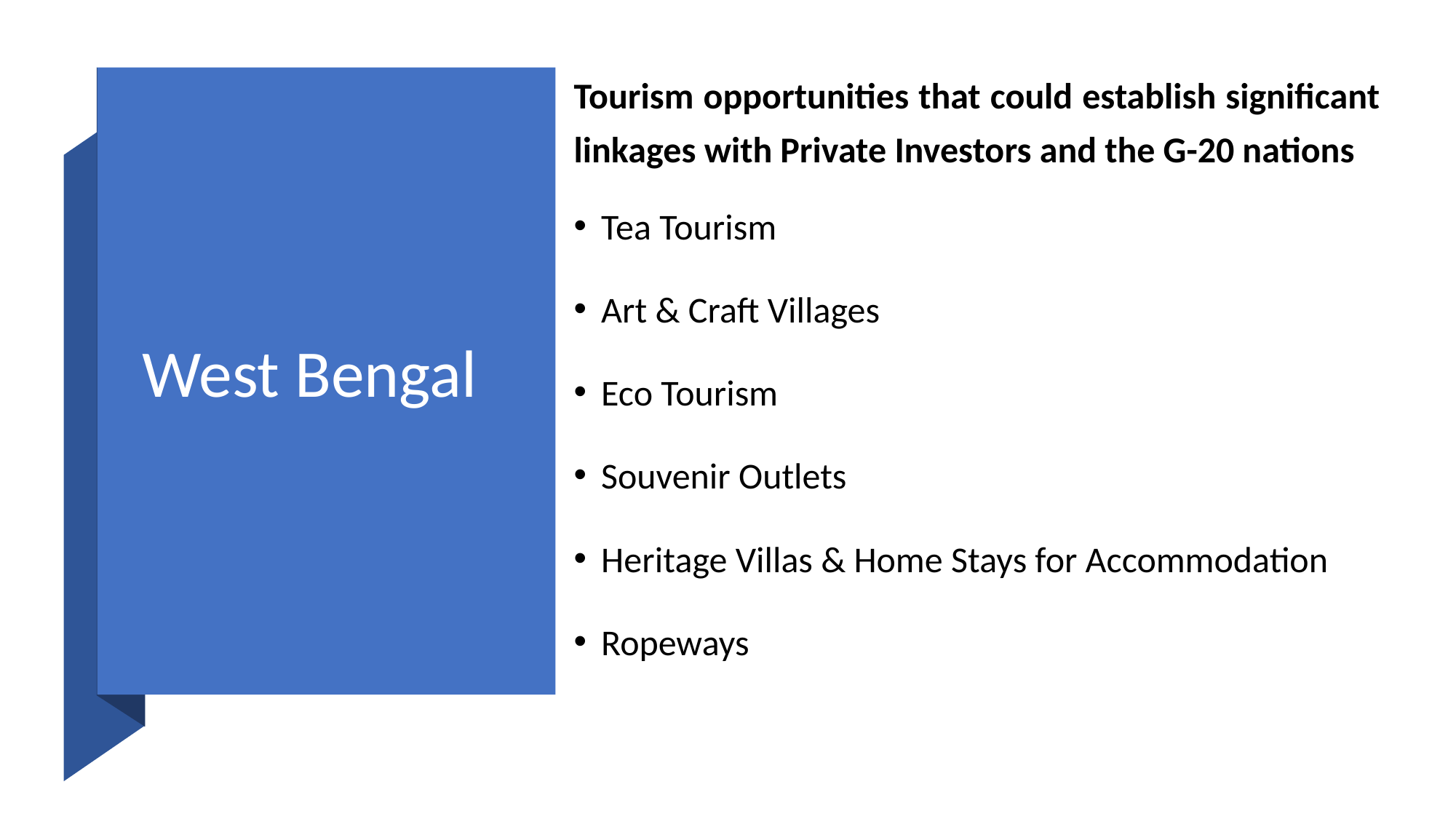

Tourism opportunities that could establish significant linkages with Private Investors and the G-20 nations
Tea Tourism
Art & Craft Villages
Eco Tourism
Souvenir Outlets
Heritage Villas & Home Stays for Accommodation
Ropeways

# West Bengal